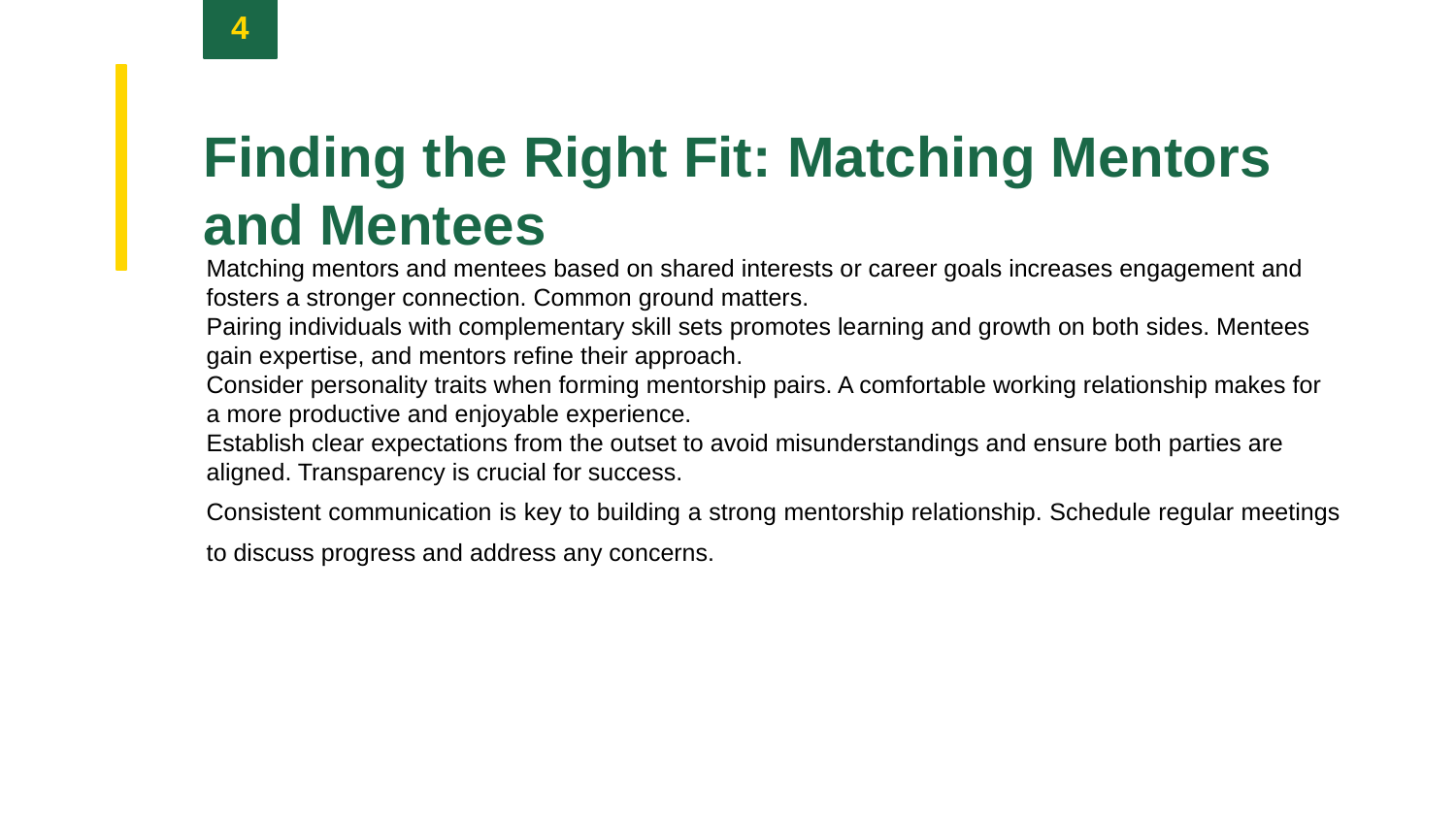

4

Finding the Right Fit: Matching Mentors and Mentees
Matching mentors and mentees based on shared interests or career goals increases engagement and fosters a stronger connection. Common ground matters.
Pairing individuals with complementary skill sets promotes learning and growth on both sides. Mentees gain expertise, and mentors refine their approach.
Consider personality traits when forming mentorship pairs. A comfortable working relationship makes for a more productive and enjoyable experience.
Establish clear expectations from the outset to avoid misunderstandings and ensure both parties are aligned. Transparency is crucial for success.
Consistent communication is key to building a strong mentorship relationship. Schedule regular meetings to discuss progress and address any concerns.